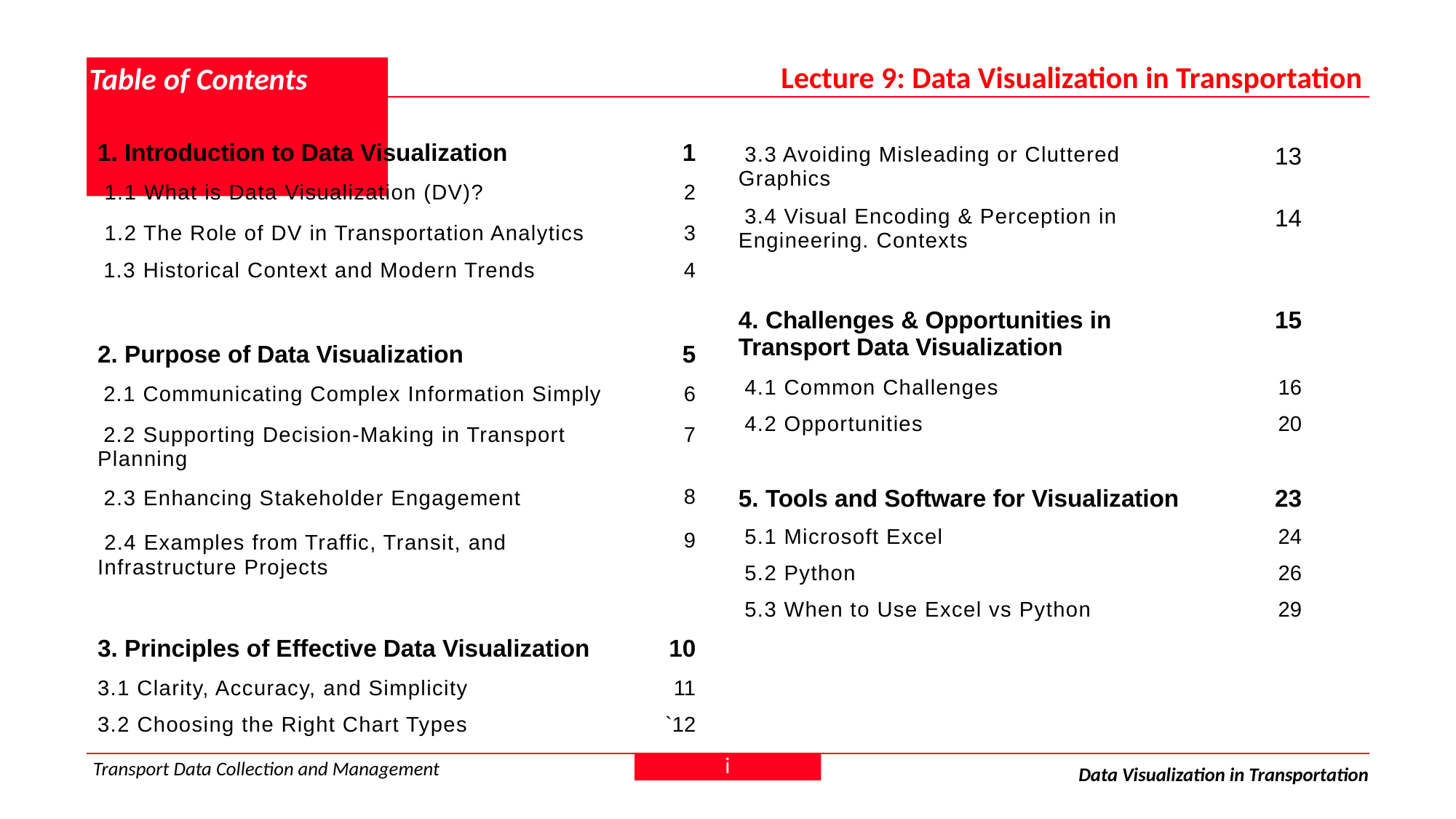

Lecture 9: Data Visualization in Transportation
# Table of Contents
| 1. Introduction to Data Visualization | 1 |
| --- | --- |
| 1.1 What is Data Visualization (DV)? | 2 |
| 1.2 The Role of DV in Transportation Analytics | 3 |
| 1.3 Historical Context and Modern Trends | 4 |
|  |  |
| 2. Purpose of Data Visualization | 5 |
| 2.1 Communicating Complex Information Simply | 6 |
| 2.2 Supporting Decision-Making in Transport Planning | 7 |
| 2.3 Enhancing Stakeholder Engagement | 8 |
| 2.4 Examples from Traffic, Transit, and Infrastructure Projects | 9 |
|  |  |
| 3.3 Avoiding Misleading or Cluttered Graphics | 13 |
| --- | --- |
| 3.4 Visual Encoding & Perception in Engineering. Contexts | 14 |
|  |  |
| 4. Challenges & Opportunities in Transport Data Visualization | 15 |
| 4.1 Common Challenges | 16 |
| 4.2 Opportunities | 20 |
|  |  |
| 5. Tools and Software for Visualization | 23 |
| 5.1 Microsoft Excel | 24 |
| 5.2 Python | 26 |
| 5.3 When to Use Excel vs Python | 29 |
| 3. Principles of Effective Data Visualization | 10 |
| --- | --- |
| 3.1 Clarity, Accuracy, and Simplicity | 11 |
| 3.2 Choosing the Right Chart Types | `12 |
i
Transport Data Collection and Management
Data Visualization in Transportation